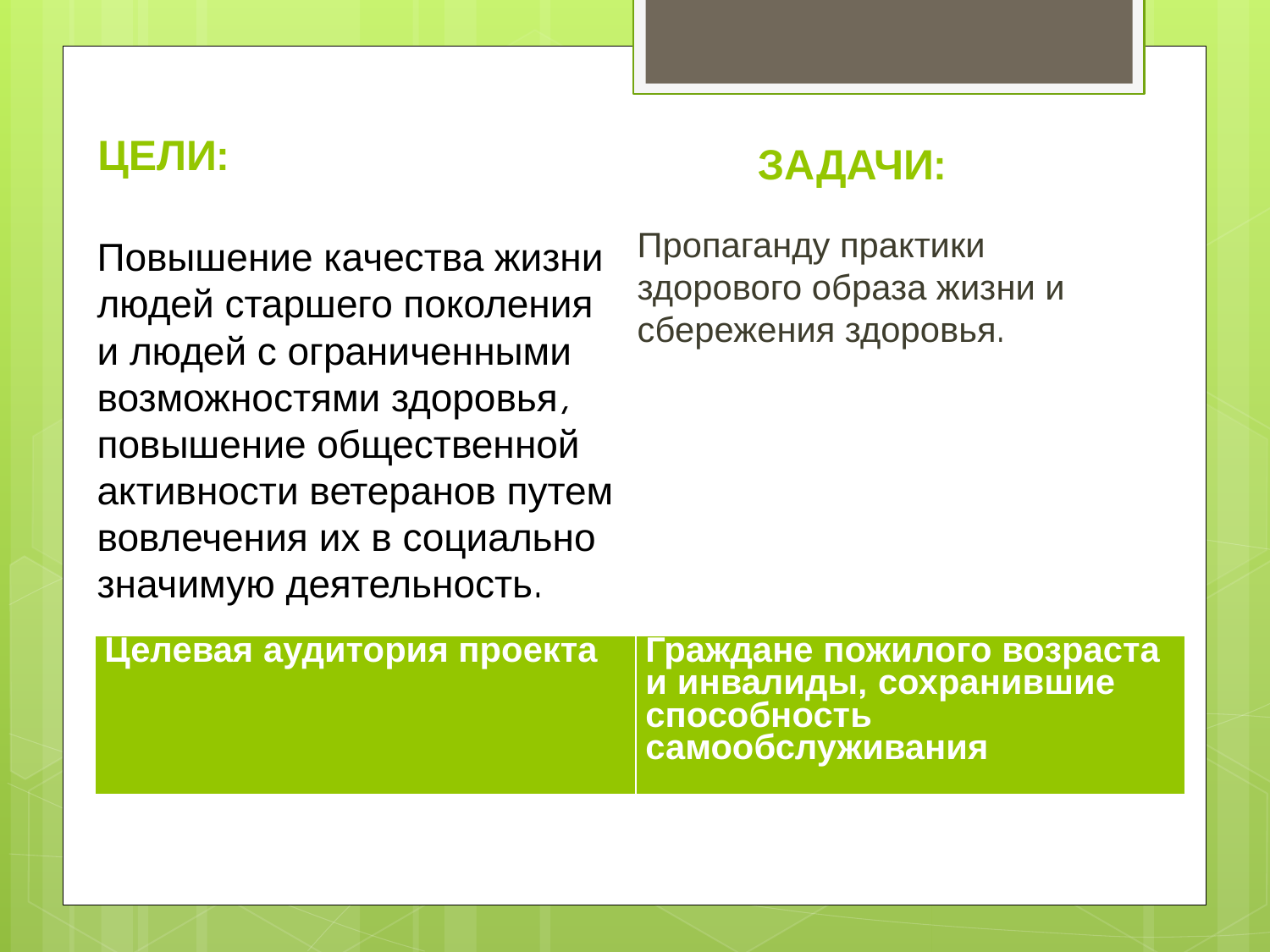

ЦЕЛИ:
ЗАДАЧИ:
Пропаганду практики здорового образа жизни и сбережения здоровья.
Повышение качества жизни людей старшего поколения и людей с ограниченными возможностями здоровья, повышение общественной активности ветеранов путем вовлечения их в социально значимую деятельность.
| Целевая аудитория проекта | Граждане пожилого возраста и инвалиды, сохранившие способность самообслуживания |
| --- | --- |